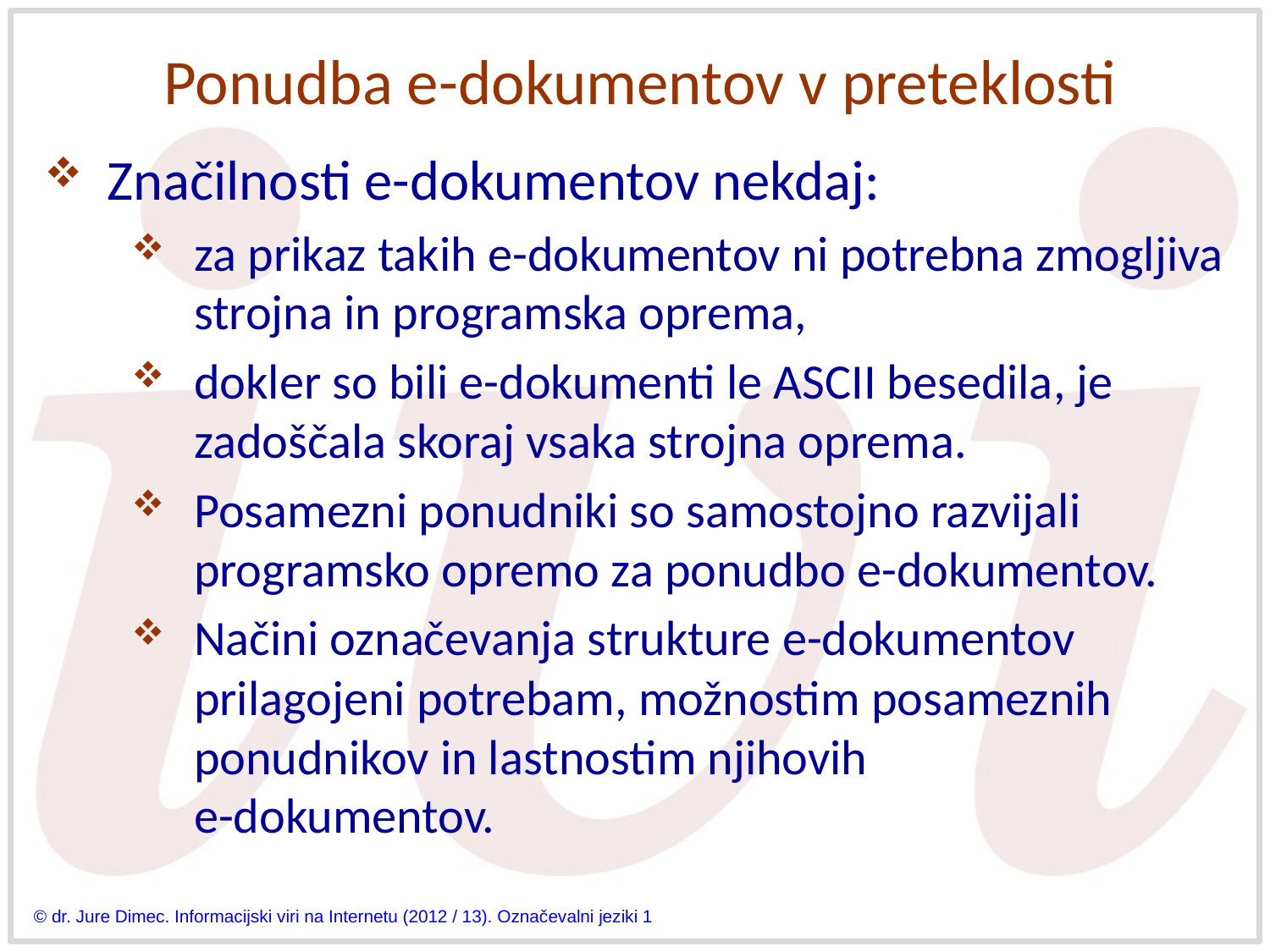

# Ponudba e-dokumentov v preteklosti
Značilnosti e-dokumentov nekdaj:
za prikaz takih e-dokumentov ni potrebna zmogljiva strojna in programska oprema,
dokler so bili e-dokumenti le ASCII besedila, je zadoščala skoraj vsaka strojna oprema.
Posamezni ponudniki so samostojno razvijali programsko opremo za ponudbo e-dokumentov.
Načini označevanja strukture e-dokumentov prilagojeni potrebam, možnostim posameznih ponudnikov in lastnostim njihovih
e-dokumentov.

© dr. Jure Dimec. Informacijski viri na Internetu (2012 / 13). Označevalni jeziki 1